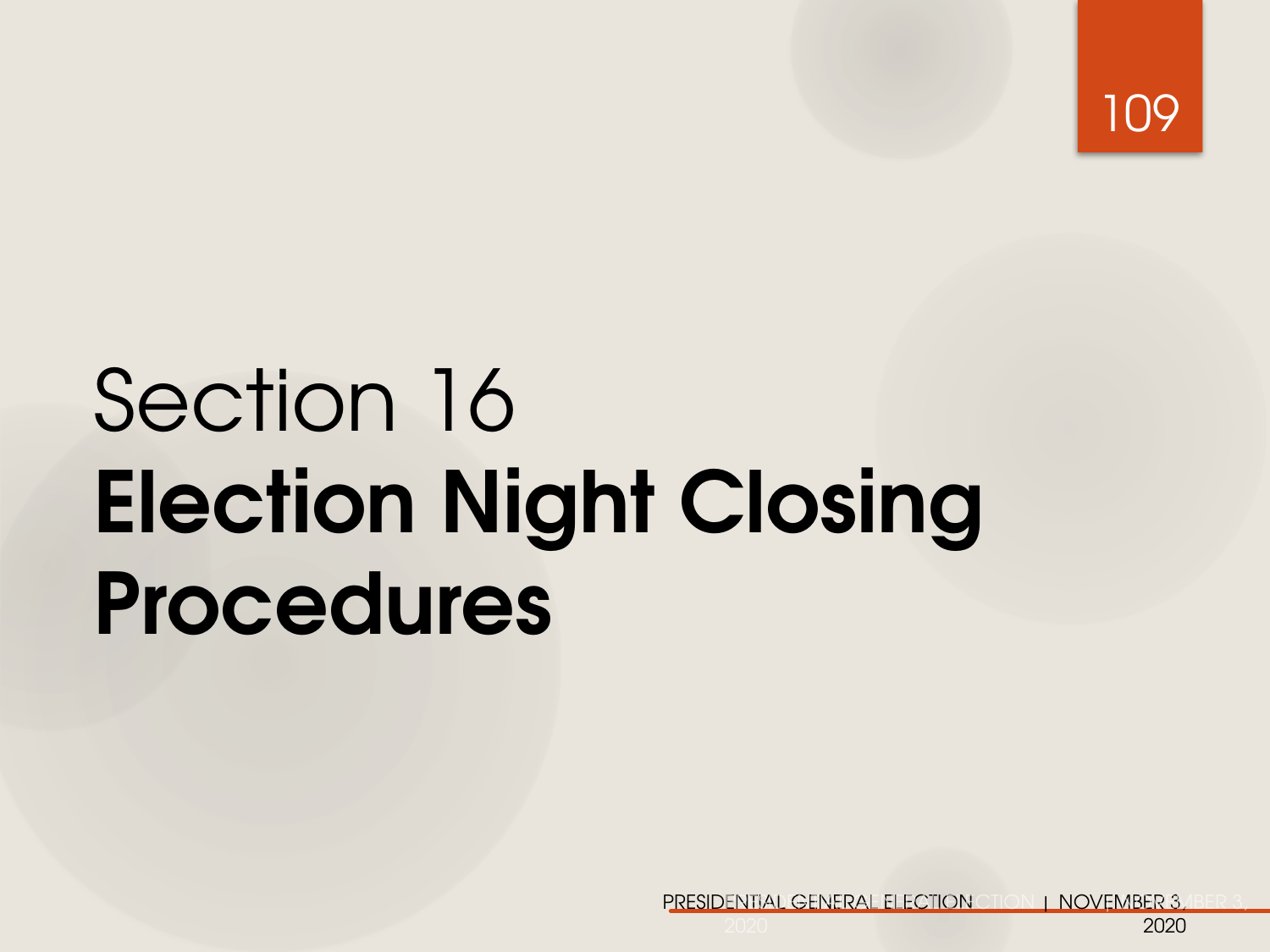

109
# Section 16 Election Night Closing Procedures
PRESIDENTIAL GENERAL ELECTION	|  NOVEMBER 3, 2020